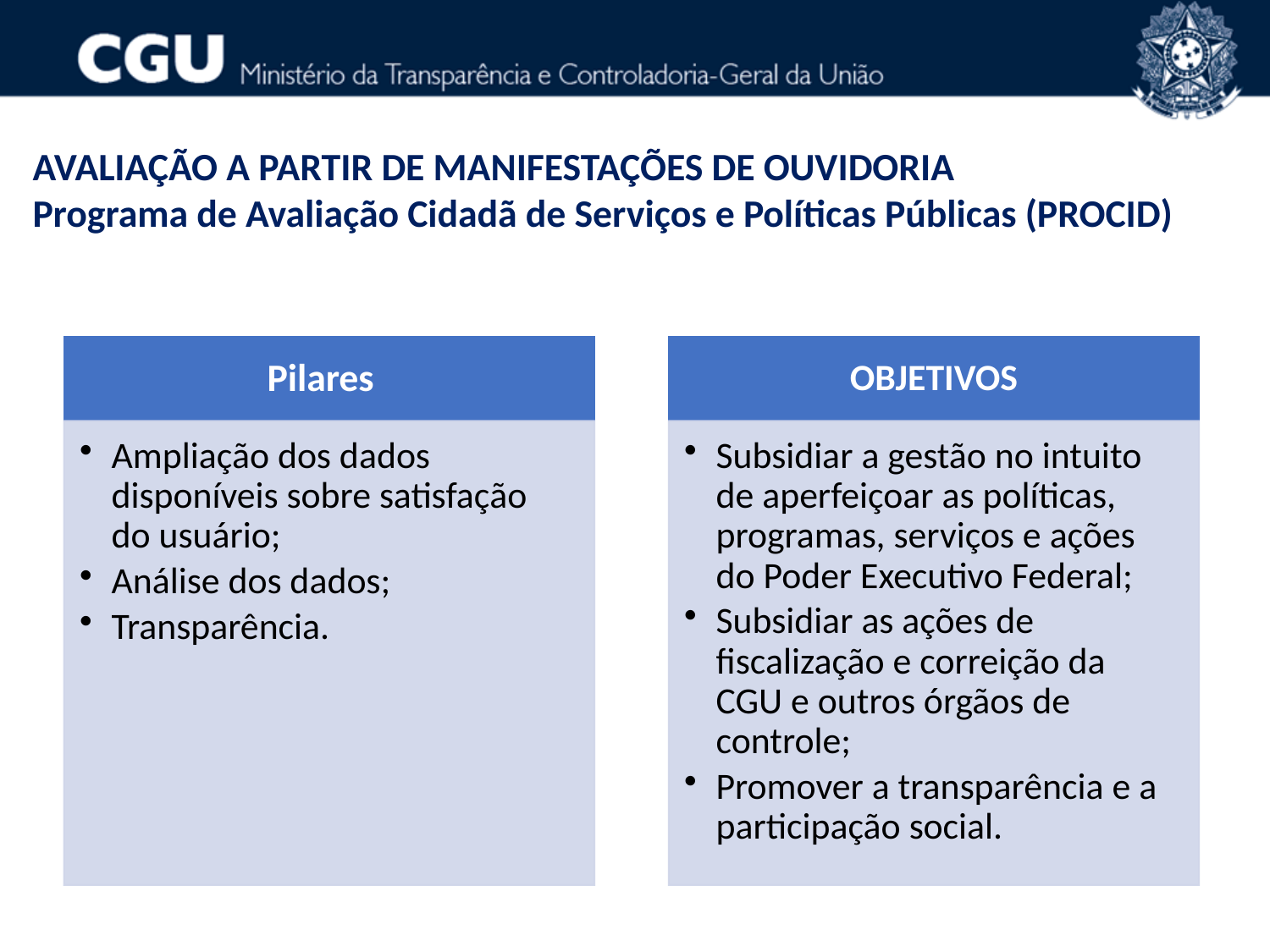

AVALIAÇÃO A PARTIR DE MANIFESTAÇÕES DE OUVIDORIA
Programa de Avaliação Cidadã de Serviços e Políticas Públicas (PROCID)
Pilares
Ampliação dos dados disponíveis sobre satisfação do usuário;
Análise dos dados;
Transparência.
OBJETIVOS
Subsidiar a gestão no intuito de aperfeiçoar as políticas, programas, serviços e ações do Poder Executivo Federal;
Subsidiar as ações de fiscalização e correição da CGU e outros órgãos de controle;
Promover a transparência e a participação social.